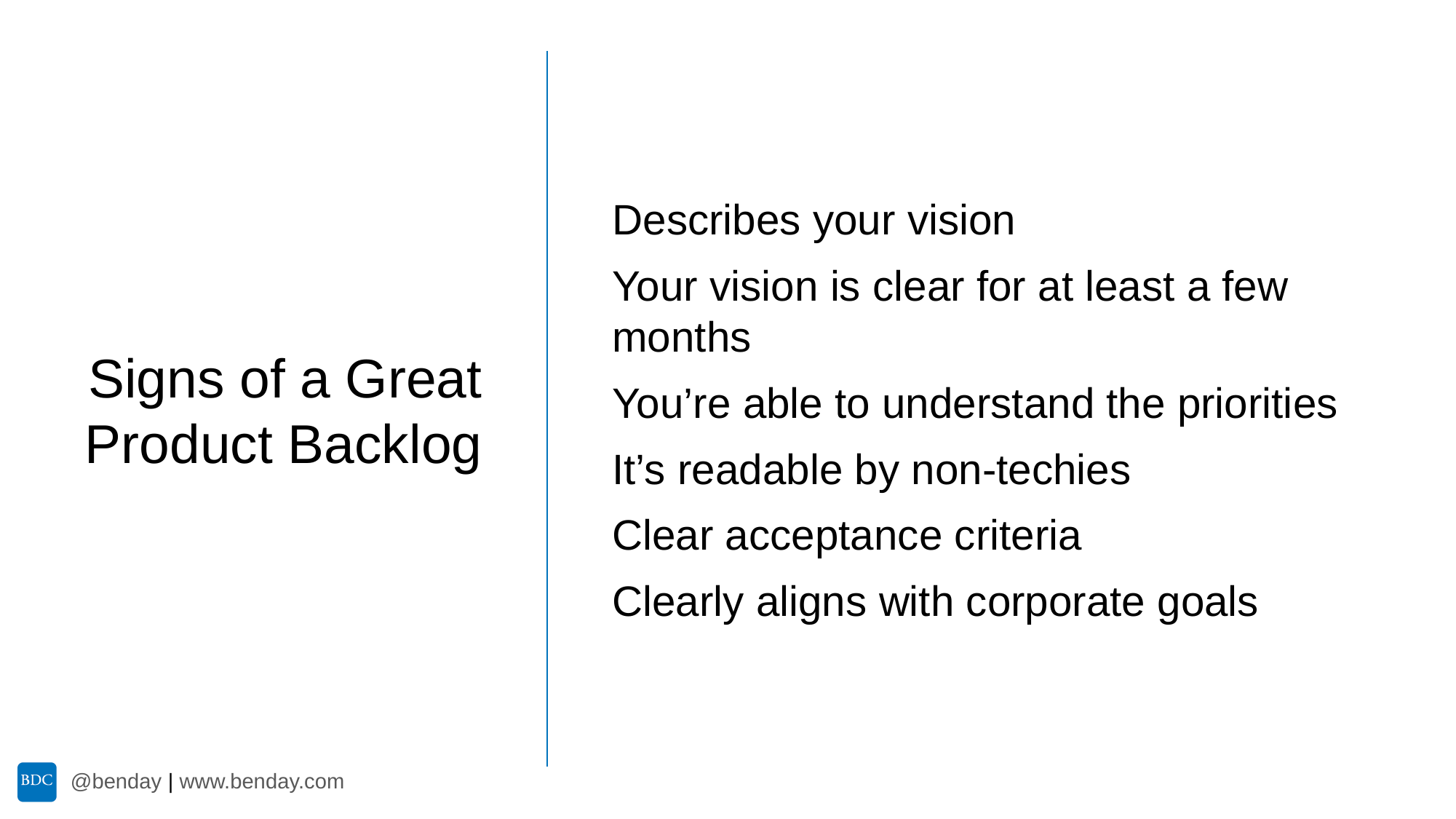

Describes your vision
Your vision is clear for at least a few months
You’re able to understand the priorities
It’s readable by non-techies
Clear acceptance criteria
Clearly aligns with corporate goals
Signs of a Great Product Backlog